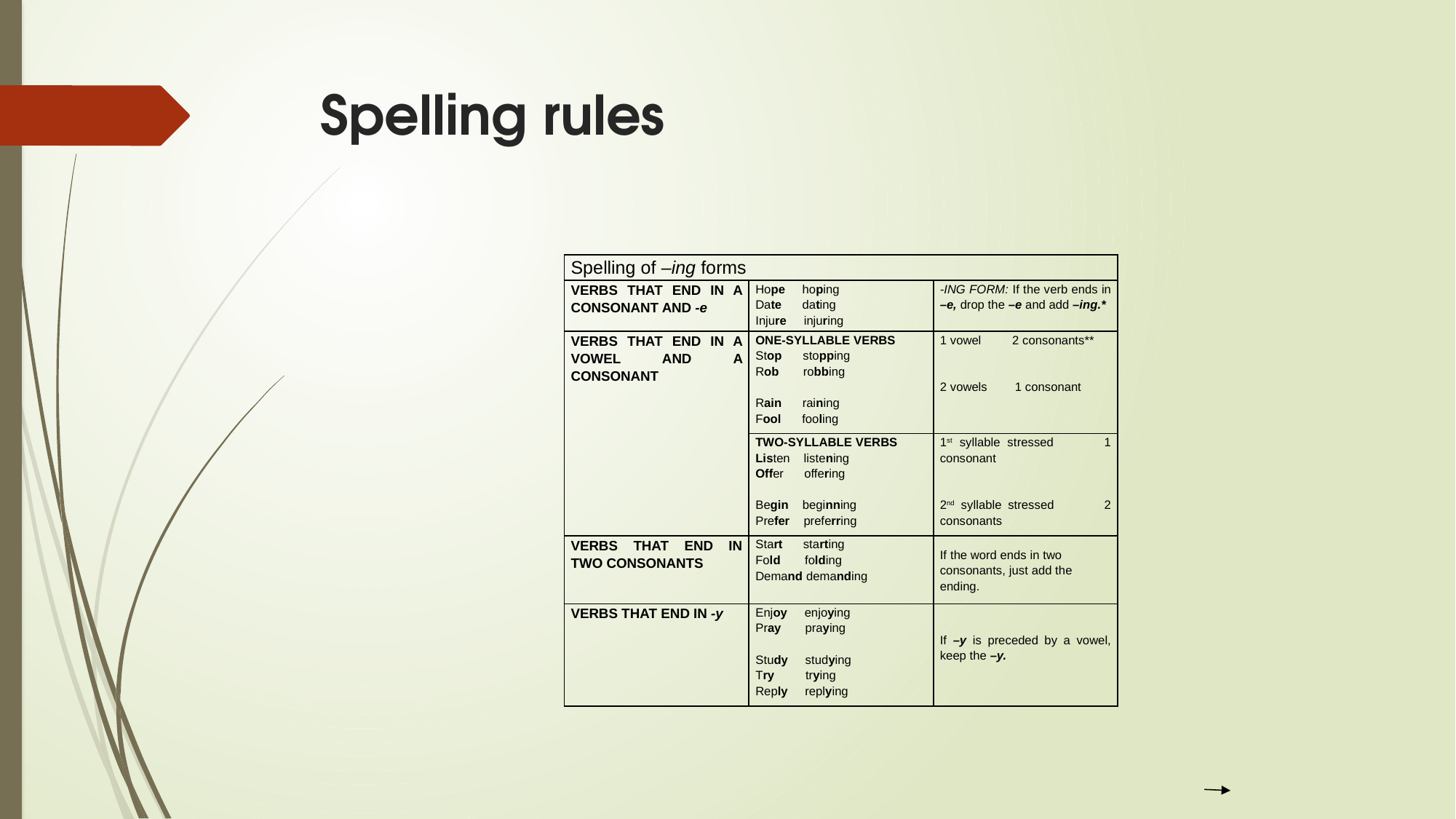

# Spelling rules
| Spelling of –ing forms |  |  |
| --- | --- | --- |
| VERBS THAT END IN A CONSONANT AND -e | Hope hoping Date dating Injure injuring | -ING FORM: If the verb ends in –e, drop the –e and add –ing.\* |
| VERBS THAT END IN A VOWEL AND A CONSONANT | ONE-SYLLABLE VERBS Stop stopping Rob robbing   Rain raining Fool fooling | 1 vowel 2 consonants\*\*     2 vowels 1 consonant |
|  | TWO-SYLLABLE VERBS Listen listening Offer offering   Begin beginning Prefer preferring | 1st syllable stressed 1 consonant     2nd syllable stressed 2 consonants |
| VERBS THAT END IN TWO CONSONANTS | Start starting Fold folding Demand demanding | If the word ends in two consonants, just add the ending. |
| VERBS THAT END IN -y | Enjoy enjoying Pray praying   Study studying Try trying Reply replying | If –y is preceded by a vowel, keep the –y. |